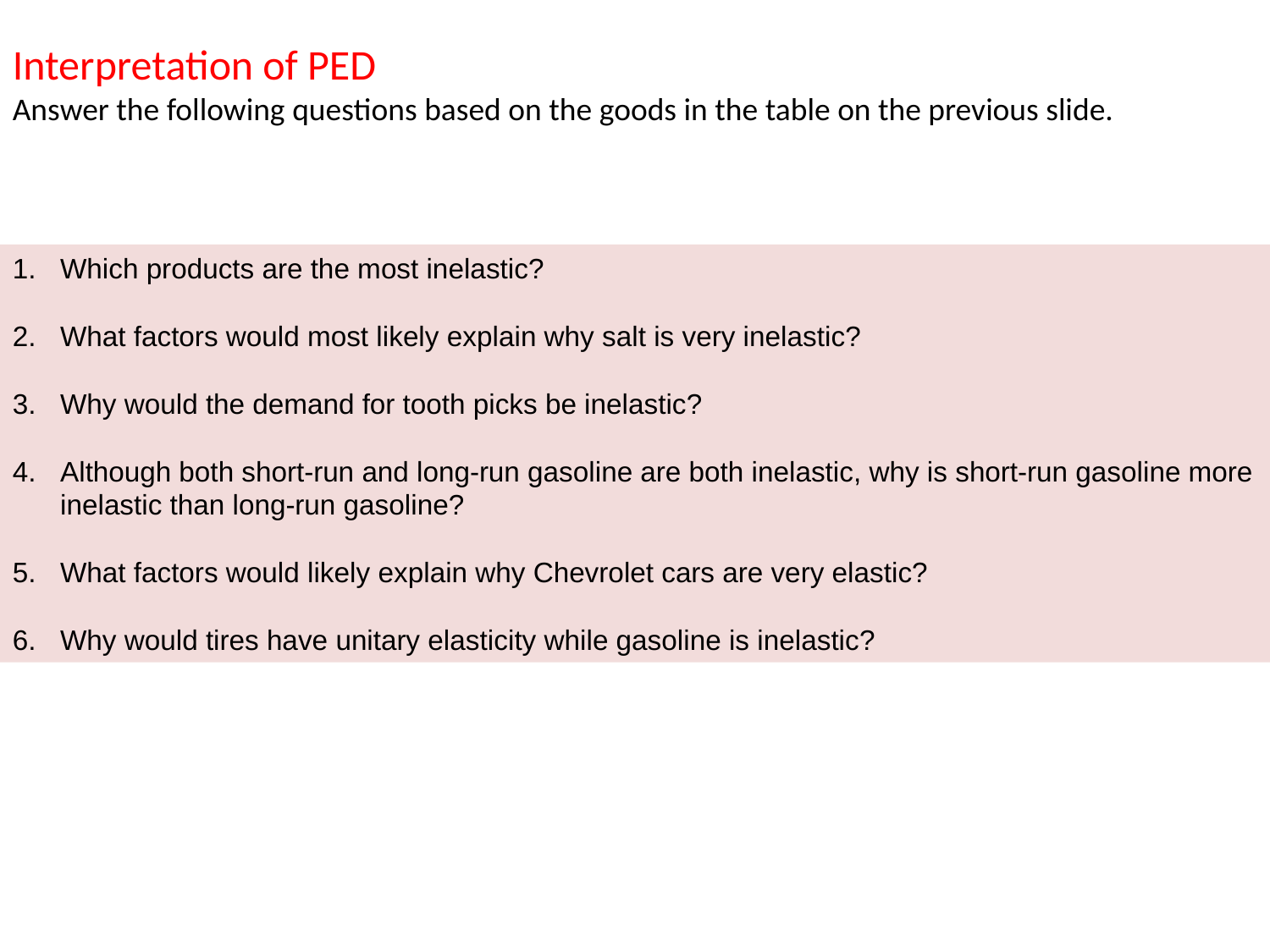

Interpretation of PED
Answer the following questions based on the goods in the table on the previous slide.

Which products are the most inelastic?

What factors would most likely explain why salt is very inelastic?

Why would the demand for tooth picks be inelastic?

Although both short-run and long-run gasoline are both inelastic, why is short-run gasoline more inelastic than long-run gasoline?

What factors would likely explain why Chevrolet cars are very elastic?

Why would tires have unitary elasticity while gasoline is inelastic?